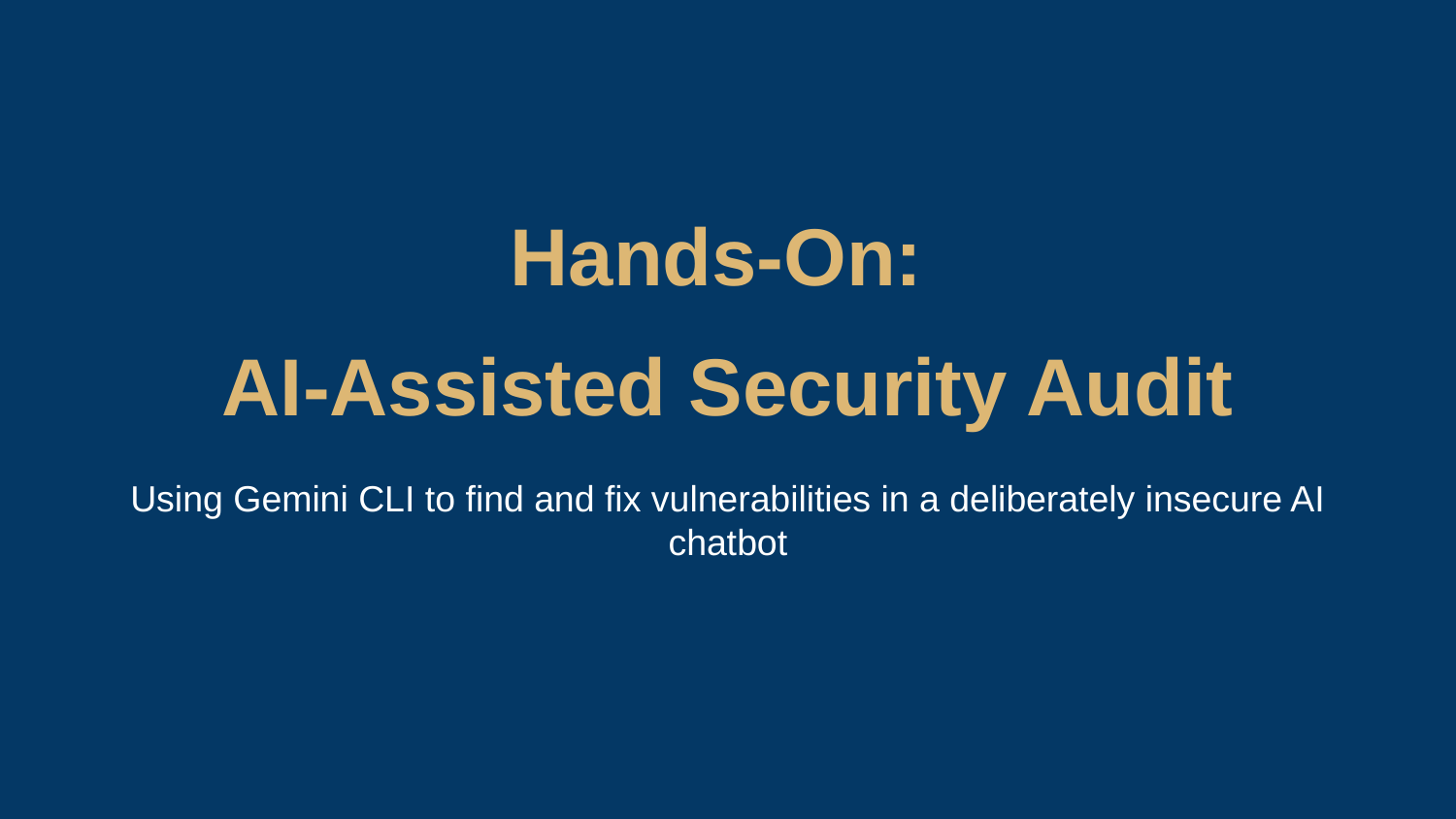

Hands-On:
AI-Assisted Security Audit
Using Gemini CLI to find and fix vulnerabilities in a deliberately insecure AI chatbot